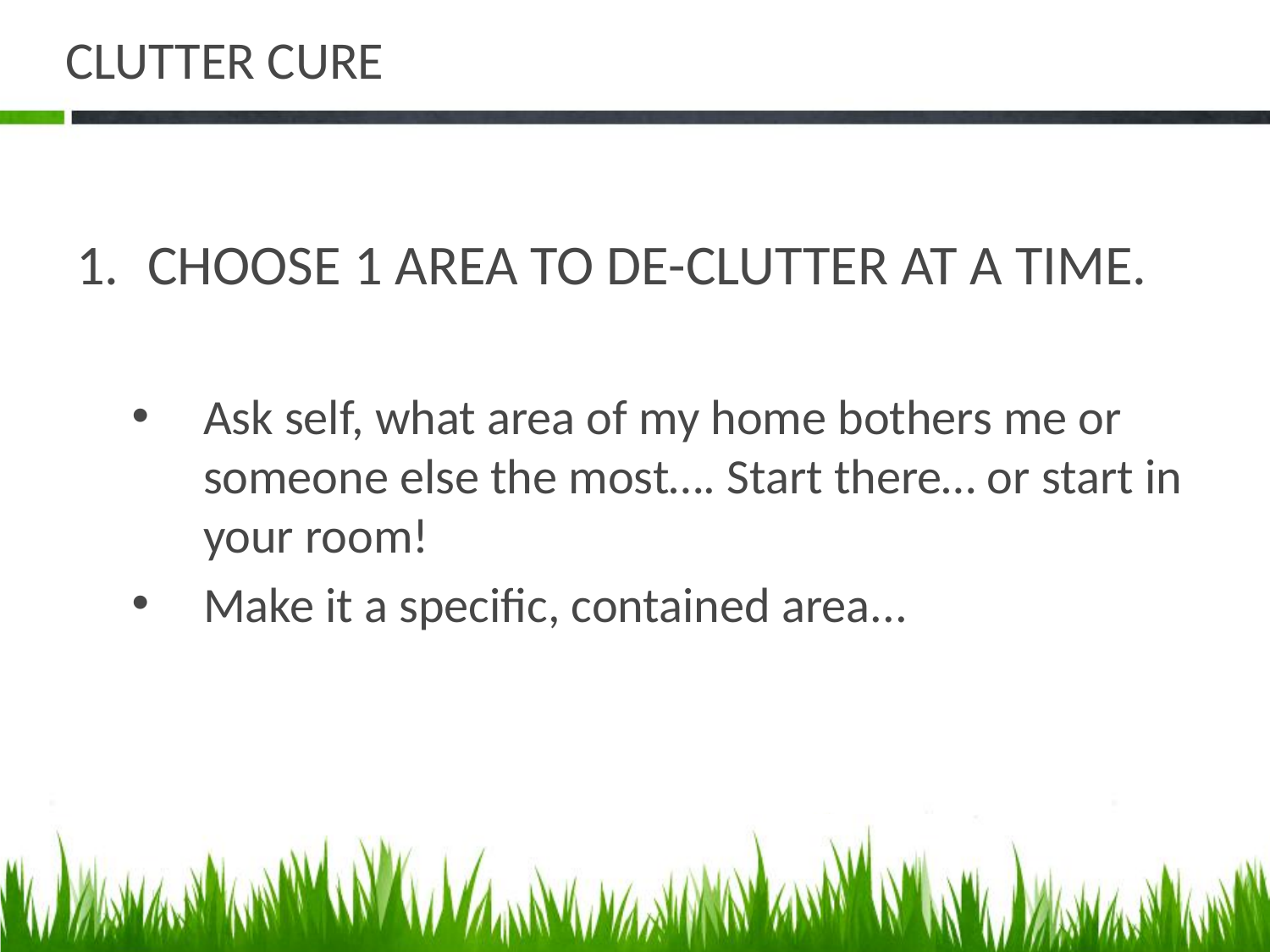

# CLUTTER CURE
CHOOSE 1 AREA TO DE-CLUTTER AT A TIME.

Ask self, what area of my home bothers me or someone else the most…. Start there… or start in your room!
Make it a specific, contained area...